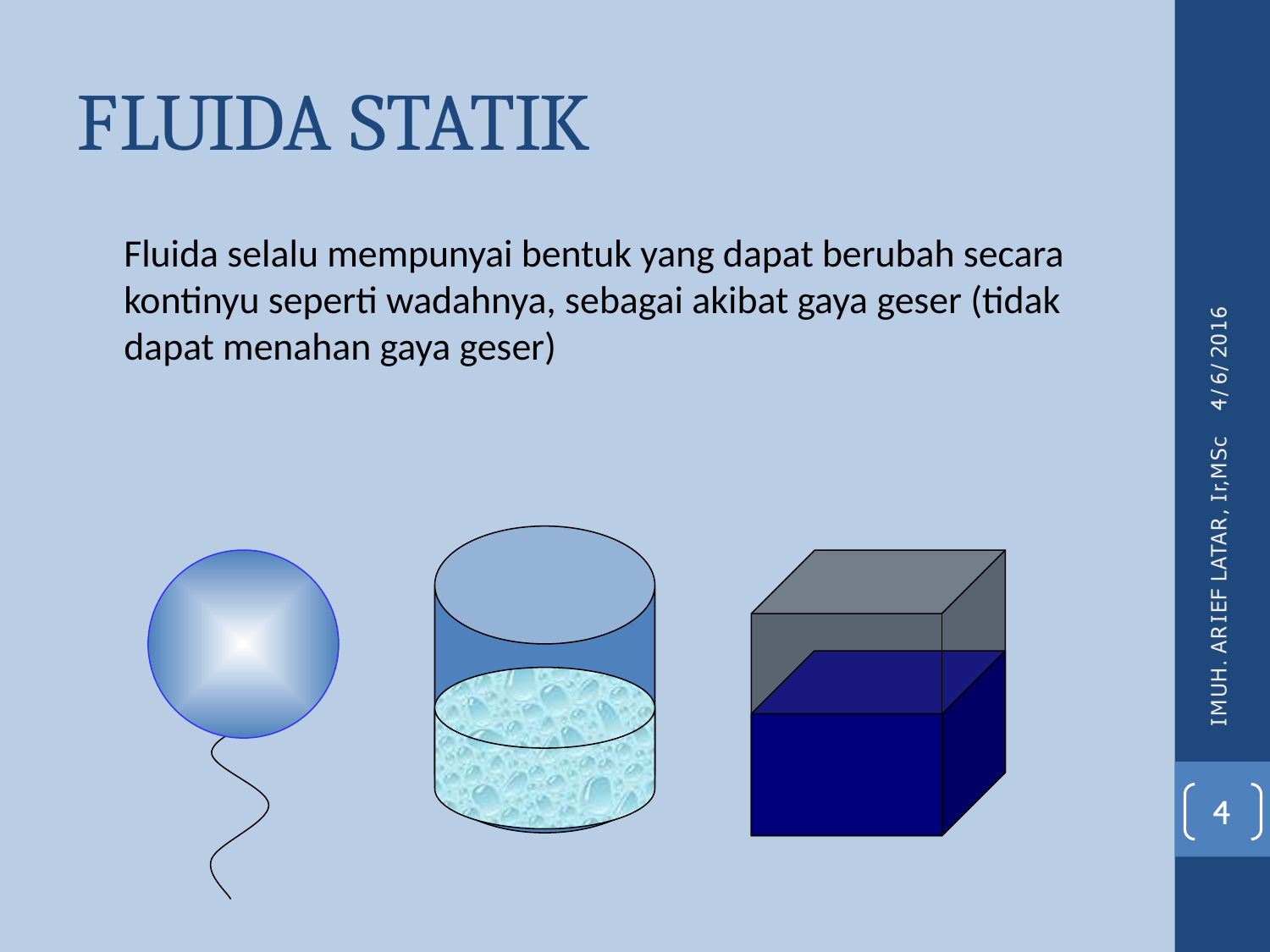

# FLUIDA STATIK
	Fluida selalu mempunyai bentuk yang dapat berubah secara kontinyu seperti wadahnya, sebagai akibat gaya geser (tidak dapat menahan gaya geser)

4/6/2016

IMUH. ARIEF LATAR, Ir,MSc
4